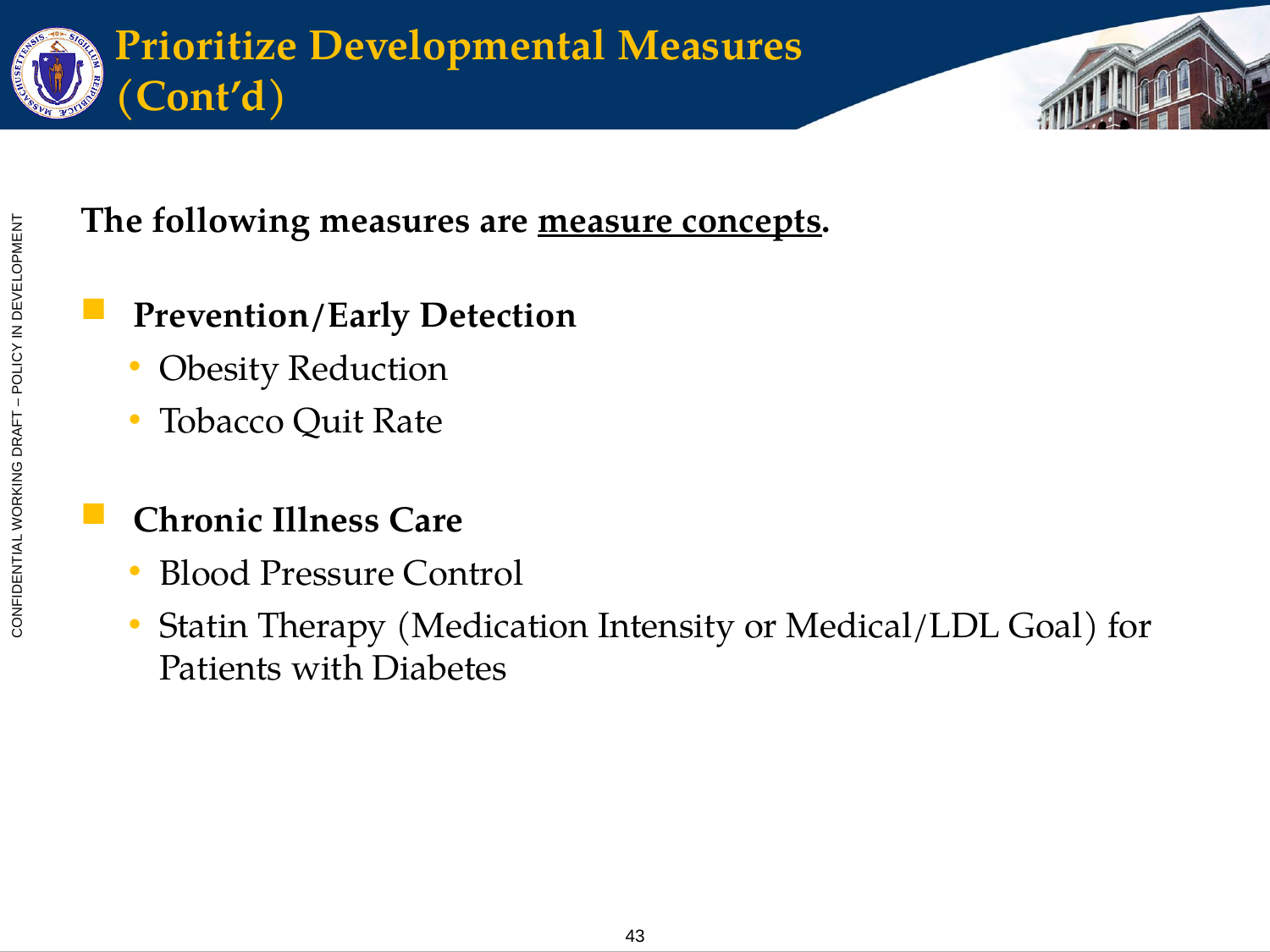

# Prioritize Developmental Measures (Cont’d)
The following measures are measure concepts.

Prevention/Early Detection
Obesity Reduction
Tobacco Quit Rate

Chronic Illness Care
Blood Pressure Control
Statin Therapy (Medication Intensity or Medical/LDL Goal) for Patients with Diabetes